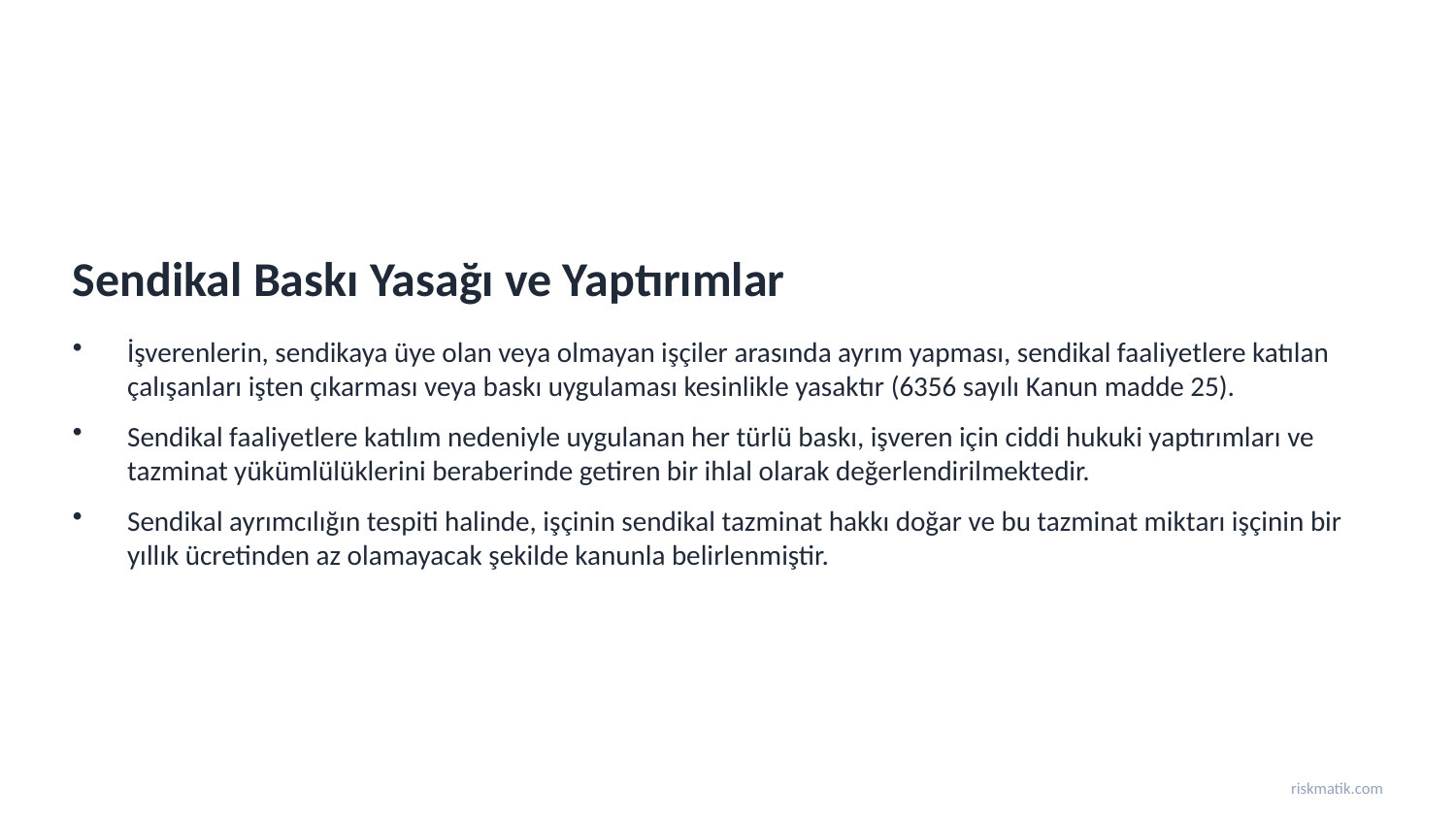

Sendikal Baskı Yasağı ve Yaptırımlar
İşverenlerin, sendikaya üye olan veya olmayan işçiler arasında ayrım yapması, sendikal faaliyetlere katılan çalışanları işten çıkarması veya baskı uygulaması kesinlikle yasaktır (6356 sayılı Kanun madde 25).
Sendikal faaliyetlere katılım nedeniyle uygulanan her türlü baskı, işveren için ciddi hukuki yaptırımları ve tazminat yükümlülüklerini beraberinde getiren bir ihlal olarak değerlendirilmektedir.
Sendikal ayrımcılığın tespiti halinde, işçinin sendikal tazminat hakkı doğar ve bu tazminat miktarı işçinin bir yıllık ücretinden az olamayacak şekilde kanunla belirlenmiştir.
riskmatik.com